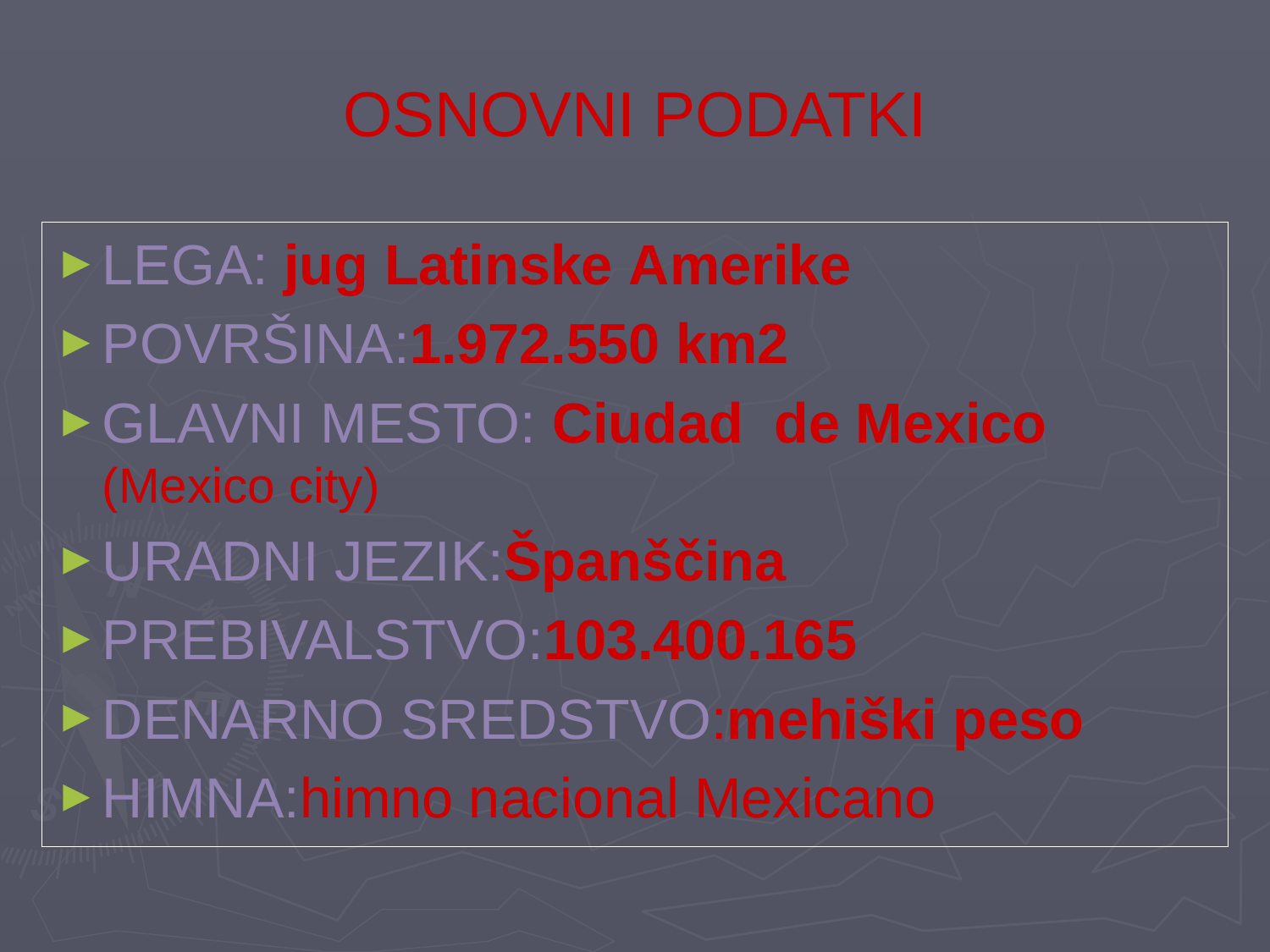

# OSNOVNI PODATKI
LEGA: jug Latinske Amerike
POVRŠINA:1.972.550 km2
GLAVNI MESTO: Ciudad  de Mexico (Mexico city)
URADNI JEZIK:Španščina
PREBIVALSTVO:103.400.165
DENARNO SREDSTVO:mehiški peso
HIMNA:himno nacional Mexicano